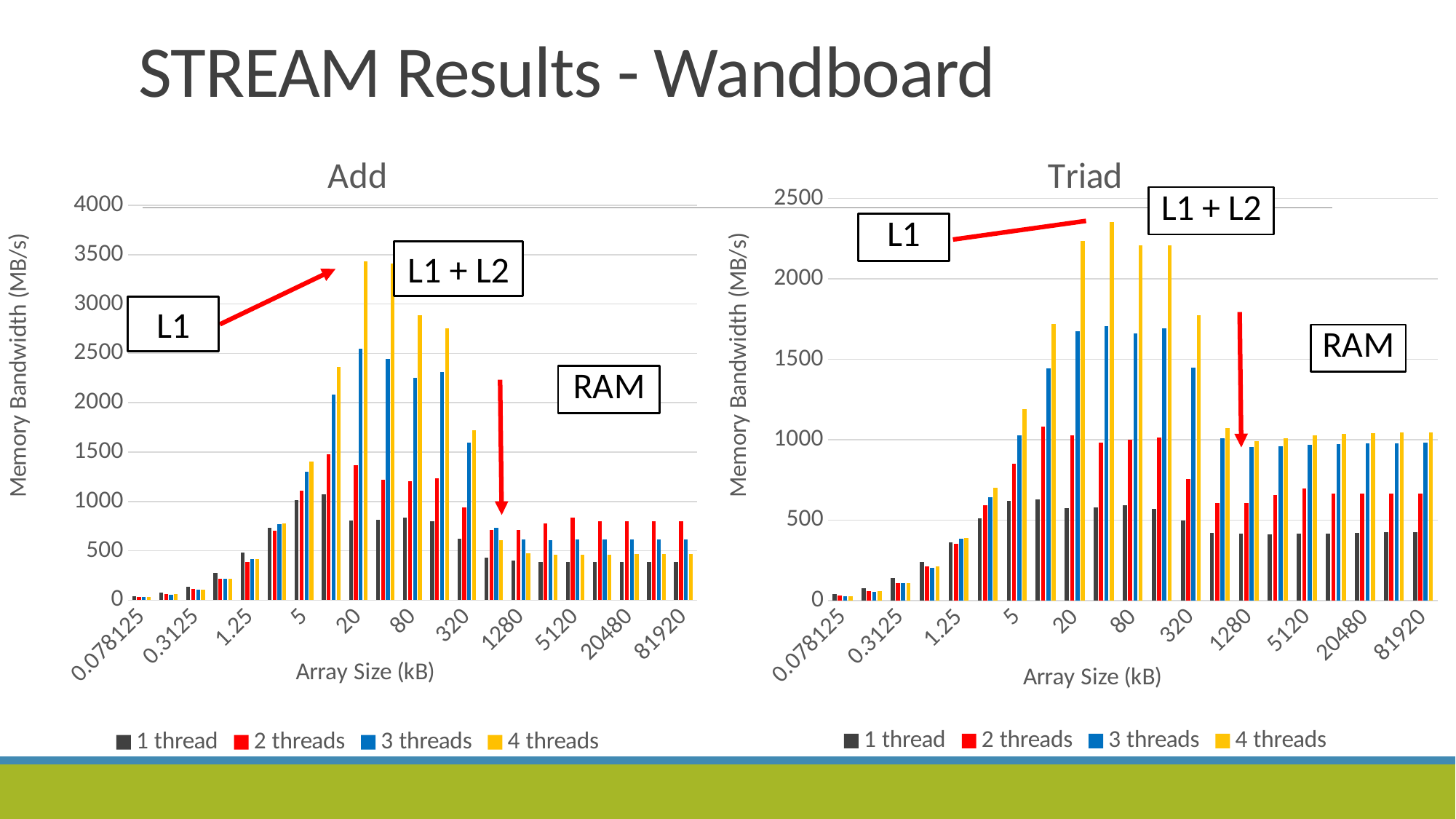

# STREAM Results - Wandboard

### Chart: Add

| Category | 1 thread | 2 threads | 3 threads | 4 threads |
|---|---|---|---|---|
| 7.8125E-2 | 40.3 | 29.24 | 29.66 | 29.33 |
| 0.15625 | 78.28 | 57.64 | 56.02 | 58.6 |
| 0.3125 | 138.8 | 110.12 | 109.2 | 108.8 |
| 0.625 | 277.7 | 215.96 | 215.96 | 215.96 |
| 1.25 | 485.22 | 387.22 | 416.31 | 417.82 |
| 2.5 | 735.52 | 700.3 | 772.61 | 774.48 |
| 5 | 1013.23 | 1105.13 | 1299.7 | 1400.5 |
| 10 | 1071.49 | 1477.84 | 2086.14 | 2365.3 |
| 20 | 809.52 | 1369.13 | 2545.99 | 3431.3 |
| 40 | 811.44 | 1220.86 | 2442.43 | 3412.82 |
| 80 | 838.6 | 1206.88 | 2253.68 | 2886.7 |
| 160 | 800.88 | 1233.49 | 2310.27 | 2750.94 |
| 320 | 620.23 | 935.62 | 1599.51 | 1717.55 |
| 640 | 429.34 | 711.12 | 731.68 | 607.28 |
| 1280 | 400.32 | 709.37 | 614.78 | 475.92 |
| 2560 | 385.52 | 777.28 | 606.87 | 461.27 |
| 5120 | 384.96 | 834.41 | 610.92 | 461.8 |
| 10240 | 386.46 | 797.58 | 612.58 | 462.62 |
| 20480 | 387.68 | 800.15 | 614.38 | 463.79 |
| 40960 | 388.02 | 800.37 | 615.67 | 465.04 |
| 81920 | 387.42 | 800.14 | 615.81 | 463.83 |

### Chart: Triad

| Category | 1 thread | 2 threads | 3 threads | 4 threads |
|---|---|---|---|---|
| 7.8125E-2 | 40.3 | 29.42 | 28.76 | 28.67 |
| 0.15625 | 77.66 | 56.2 | 54.26 | 57.52 |
| 0.3125 | 138.8 | 108.8 | 108.8 | 108.24 |
| 0.625 | 239.24 | 210.54 | 203.43 | 214.22 |
| 1.25 | 360.12 | 353.44 | 385.36 | 387.22 |
| 2.5 | 512.96 | 594.34 | 644.2 | 700.3 |
| 5 | 619.79 | 850.3 | 1029.2 | 1190.84 |
| 10 | 629.57 | 1081.77 | 1445.09 | 1718.0 |
| 20 | 574.12 | 1028.4 | 1673.84 | 2233.7 |
| 40 | 577.74 | 980.02 | 1705.48 | 2353.47 |
| 80 | 591.42 | 998.24 | 1661.26 | 2207.67 |
| 160 | 570.8 | 1014.12 | 1692.74 | 2207.34 |
| 320 | 498.69 | 755.15 | 1448.2 | 1773.35 |
| 640 | 422.54 | 607.31 | 1010.33 | 1070.78 |
| 1280 | 414.05 | 604.02 | 952.62 | 992.47 |
| 2560 | 413.55 | 653.97 | 960.95 | 1010.56 |
| 5120 | 416.13 | 697.46 | 970.05 | 1027.52 |
| 10240 | 417.85 | 662.64 | 973.09 | 1036.13 |
| 20480 | 421.08 | 663.16 | 976.88 | 1041.07 |
| 40960 | 423.16 | 663.55 | 978.61 | 1043.73 |
| 81920 | 424.85 | 662.72 | 979.71 | 1045.24 |
L1 + L2
L1